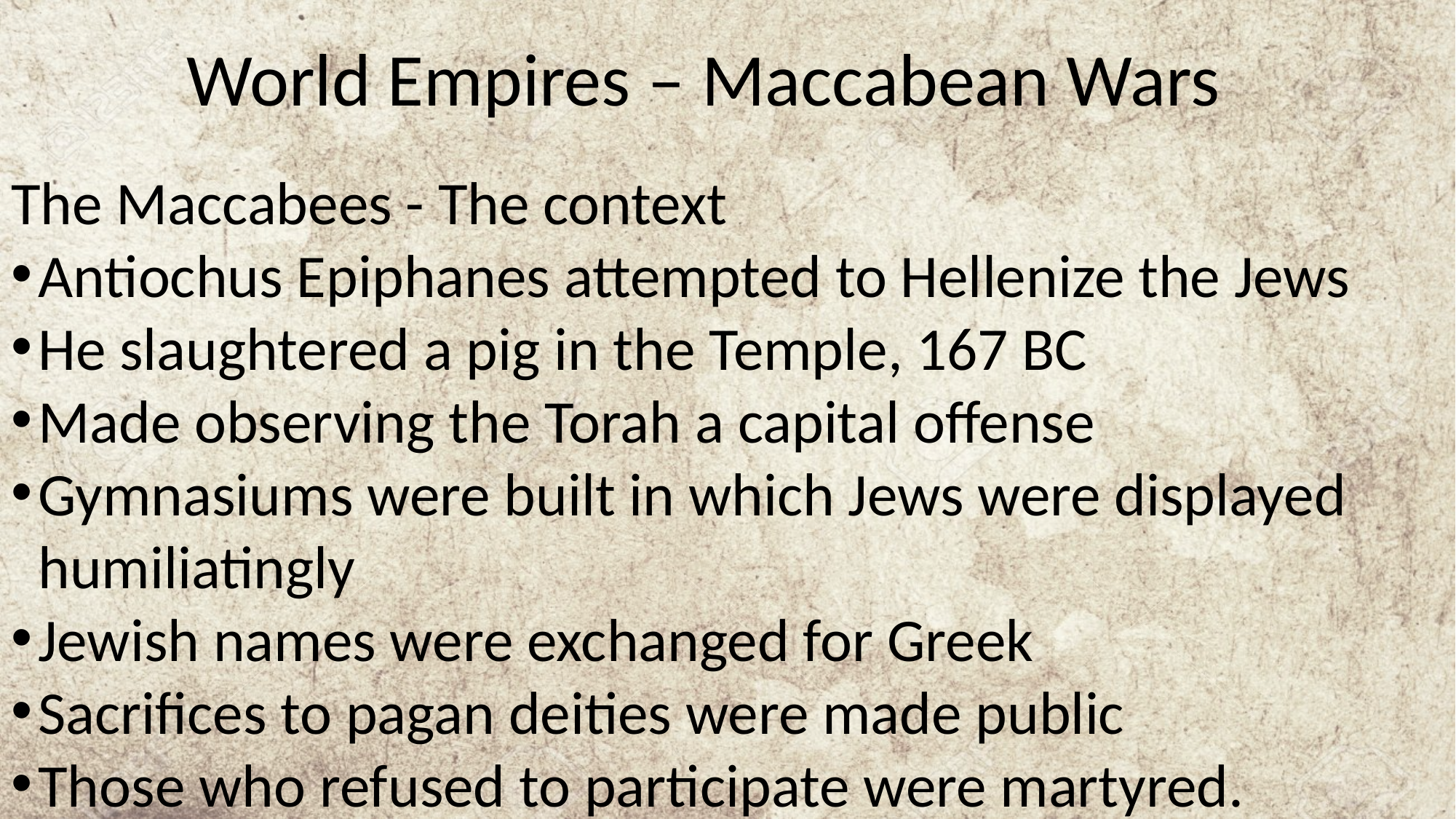

# World Empires – Maccabean Wars
The Maccabees - The context
Antiochus Epiphanes attempted to Hellenize the Jews
He slaughtered a pig in the Temple, 167 BC
Made observing the Torah a capital offense
Gymnasiums were built in which Jews were displayed humiliatingly
Jewish names were exchanged for Greek
Sacrifices to pagan deities were made public
Those who refused to participate were martyred.